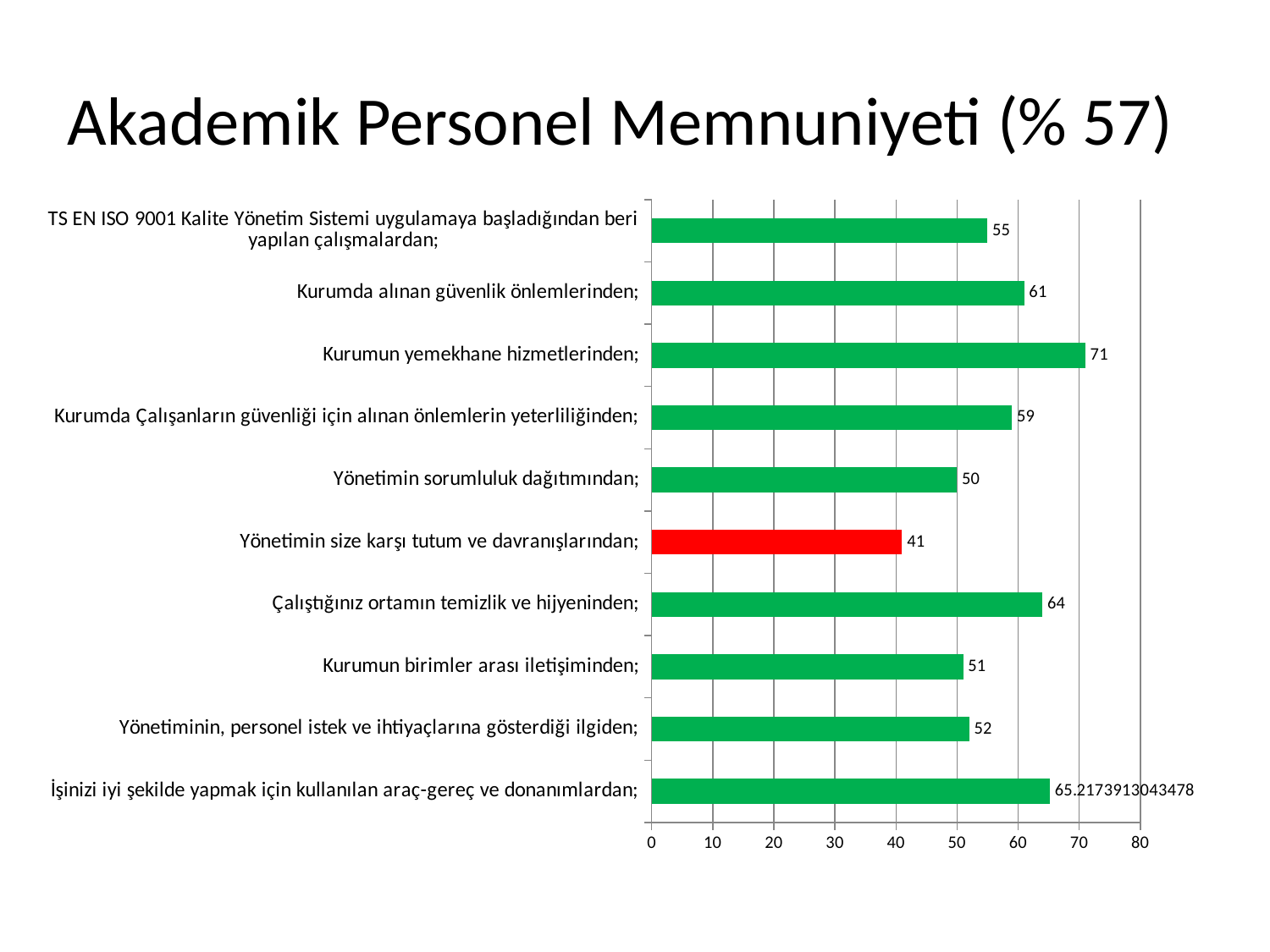

# Akademik Personel Memnuniyeti (% 57)

### Chart

| Category |  |
|---|---|
| İşinizi iyi şekilde yapmak için kullanılan araç-gereç ve donanımlardan; | 65.21739130434783 |
| Yönetiminin, personel istek ve ihtiyaçlarına gösterdiği ilgiden; | 52.0 |
| Kurumun birimler arası iletişiminden; | 51.0 |
| Çalıştığınız ortamın temizlik ve hijyeninden; | 64.0 |
| Yönetimin size karşı tutum ve davranışlarından; | 41.0 |
| Yönetimin sorumluluk dağıtımından; | 50.0 |
| Kurumda Çalışanların güvenliği için alınan önlemlerin yeterliliğinden; | 59.0 |
| Kurumun yemekhane hizmetlerinden; | 71.0 |
| Kurumda alınan güvenlik önlemlerinden; | 61.0 |
| TS EN ISO 9001 Kalite Yönetim Sistemi uygulamaya başladığından beri yapılan çalışmalardan; | 55.0 |